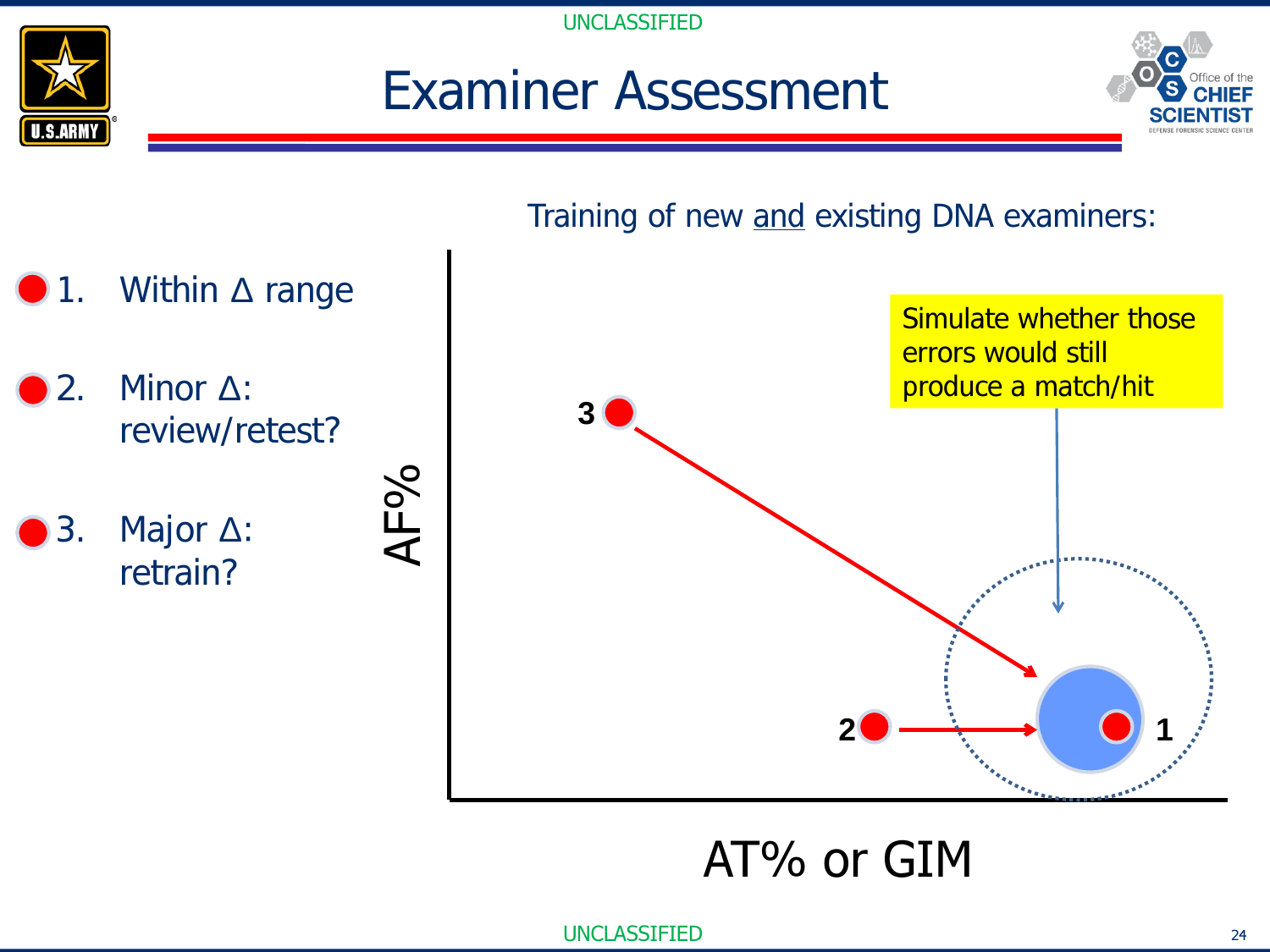

# Examiner Assessment
Training of new and existing DNA examiners:

AF%
AT% or GIM
Within Δ range

Minor Δ: review/retest?

Major Δ: retrain?

Simulate whether those errors would still produce a match/hit

3

2
1

24